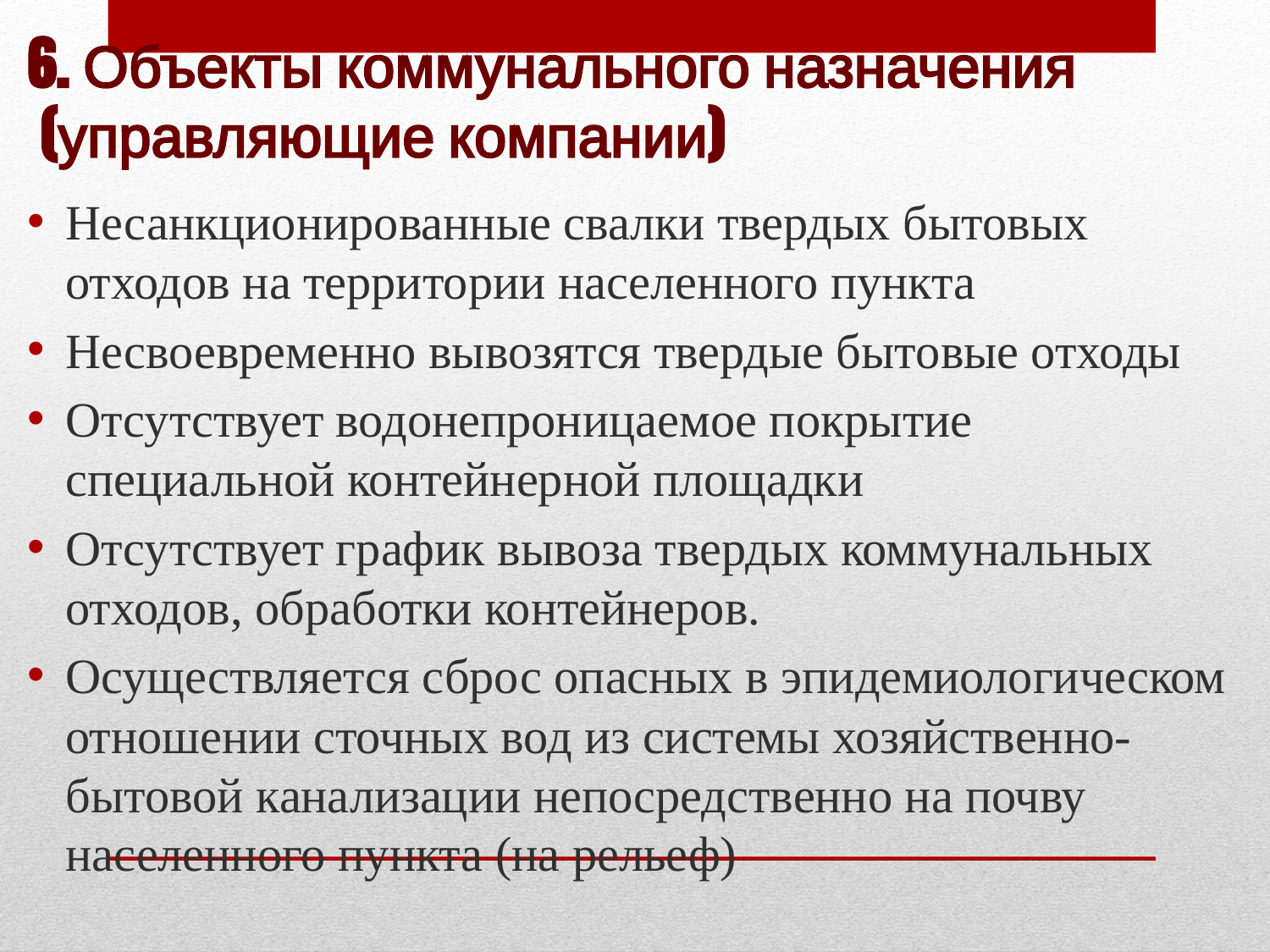

# 6. Объекты коммунального назначения (управляющие компании)
Несанкционированные свалки твердых бытовых отходов на территории населенного пункта
Несвоевременно вывозятся твердые бытовые отходы
Отсутствует водонепроницаемое покрытие специальной контейнерной площадки
Отсутствует график вывоза твердых коммунальных отходов, обработки контейнеров.
Осуществляется сброс опасных в эпидемиологическом отношении сточных вод из системы хозяйственно-бытовой канализации непосредственно на почву населенного пункта (на рельеф)